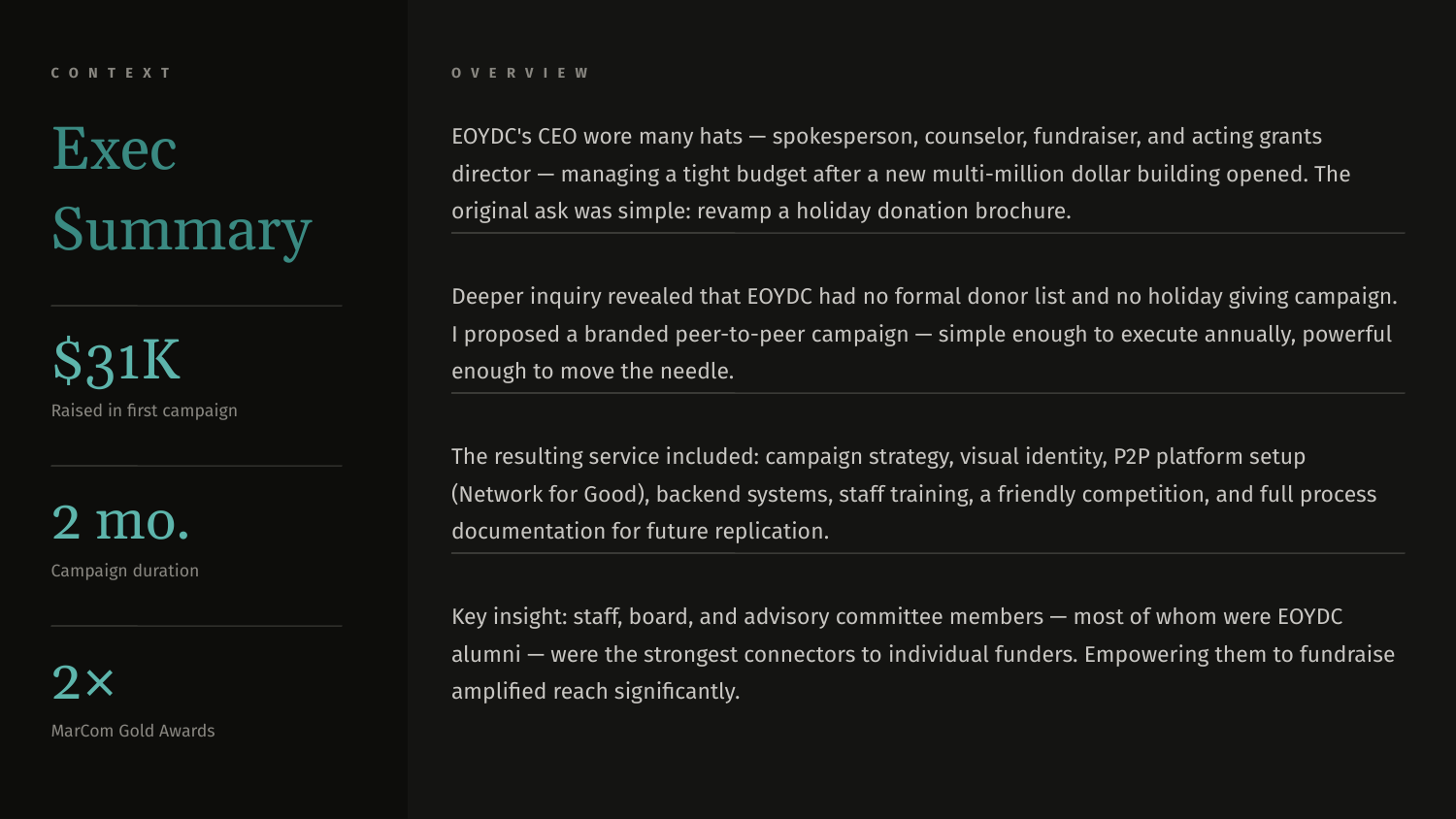

CONTEXT
OVERVIEW
Exec
Summary
EOYDC's CEO wore many hats — spokesperson, counselor, fundraiser, and acting grants director — managing a tight budget after a new multi-million dollar building opened. The original ask was simple: revamp a holiday donation brochure.

Deeper inquiry revealed that EOYDC had no formal donor list and no holiday giving campaign. I proposed a branded peer-to-peer campaign — simple enough to execute annually, powerful enough to move the needle.

$31K
Raised in first campaign

The resulting service included: campaign strategy, visual identity, P2P platform setup (Network for Good), backend systems, staff training, a friendly competition, and full process documentation for future replication.

2 mo.
Campaign duration

Key insight: staff, board, and advisory committee members — most of whom were EOYDC alumni — were the strongest connectors to individual funders. Empowering them to fundraise amplified reach significantly.

2×
MarCom Gold Awards